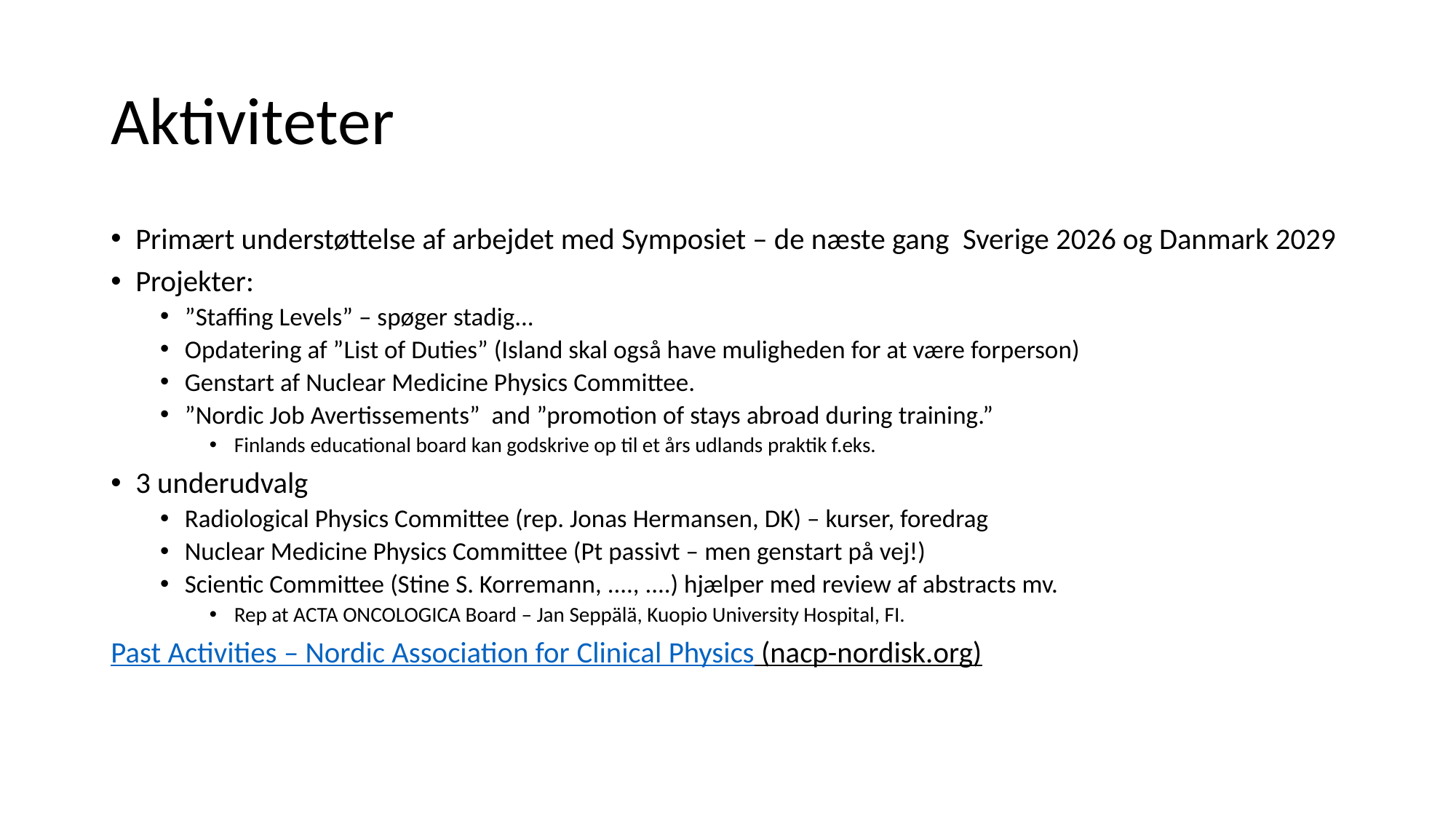

# Aktiviteter
Primært understøttelse af arbejdet med Symposiet – de næste gang  Sverige 2026 og Danmark 2029
Projekter:
”Staffing Levels” – spøger stadig...
Opdatering af ”List of Duties” (Island skal også have muligheden for at være forperson)
Genstart af Nuclear Medicine Physics Committee.
”Nordic Job Avertissements”  and ”promotion of stays abroad during training.”
Finlands educational board kan godskrive op til et års udlands praktik f.eks.
3 underudvalg
Radiological Physics Committee (rep. Jonas Hermansen, DK) – kurser, foredrag
Nuclear Medicine Physics Committee (Pt passivt – men genstart på vej!)
Scientic Committee (Stine S. Korremann, ...., ....) hjælper med review af abstracts mv.
Rep at ACTA ONCOLOGICA Board – Jan Seppälä, Kuopio University Hospital, FI.
Past Activities – Nordic Association for Clinical Physics (nacp-nordisk.org)